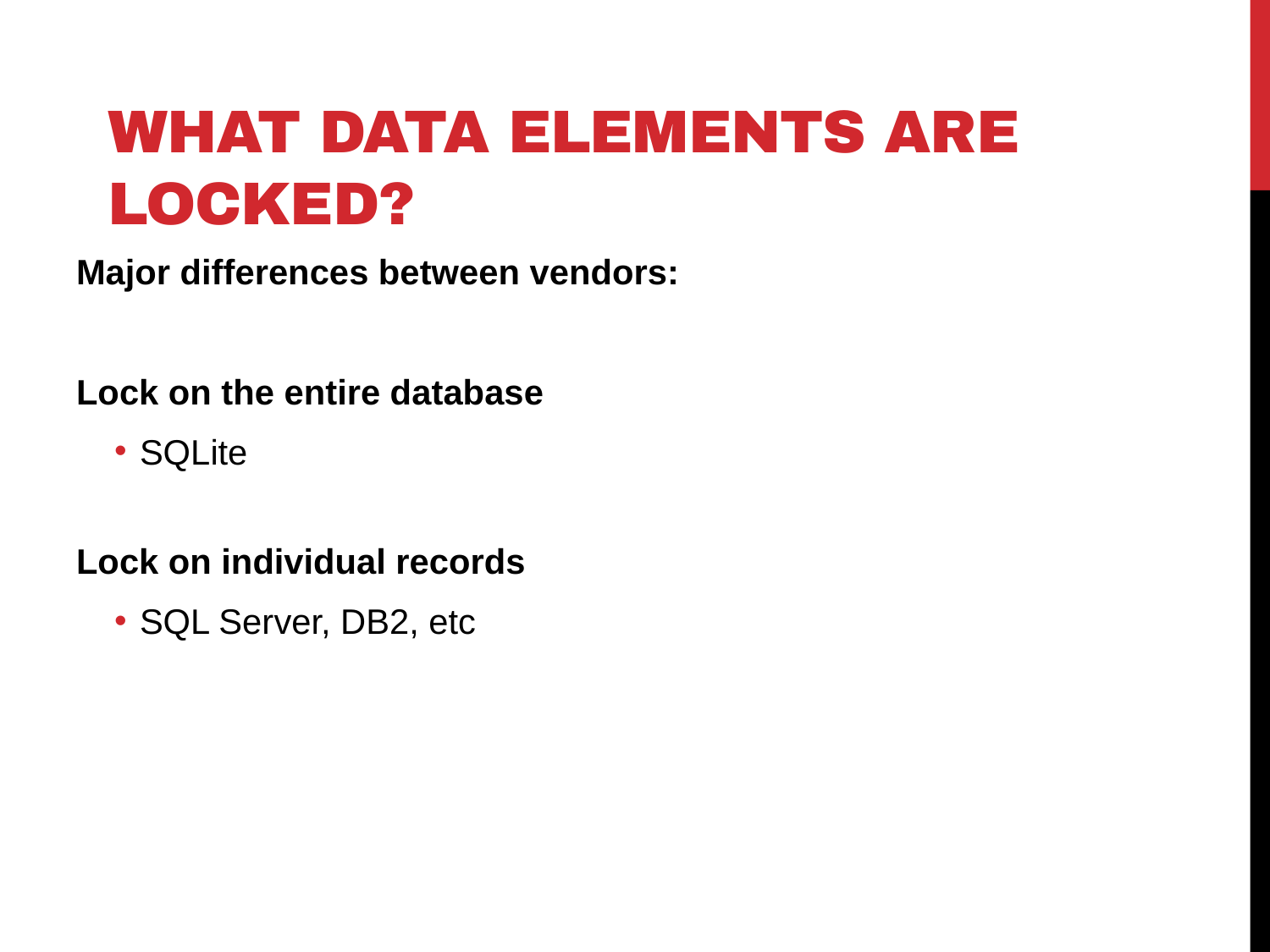

# What Data Elements are Locked?
Major differences between vendors:

Lock on the entire database
SQLite

Lock on individual records
SQL Server, DB2, etc